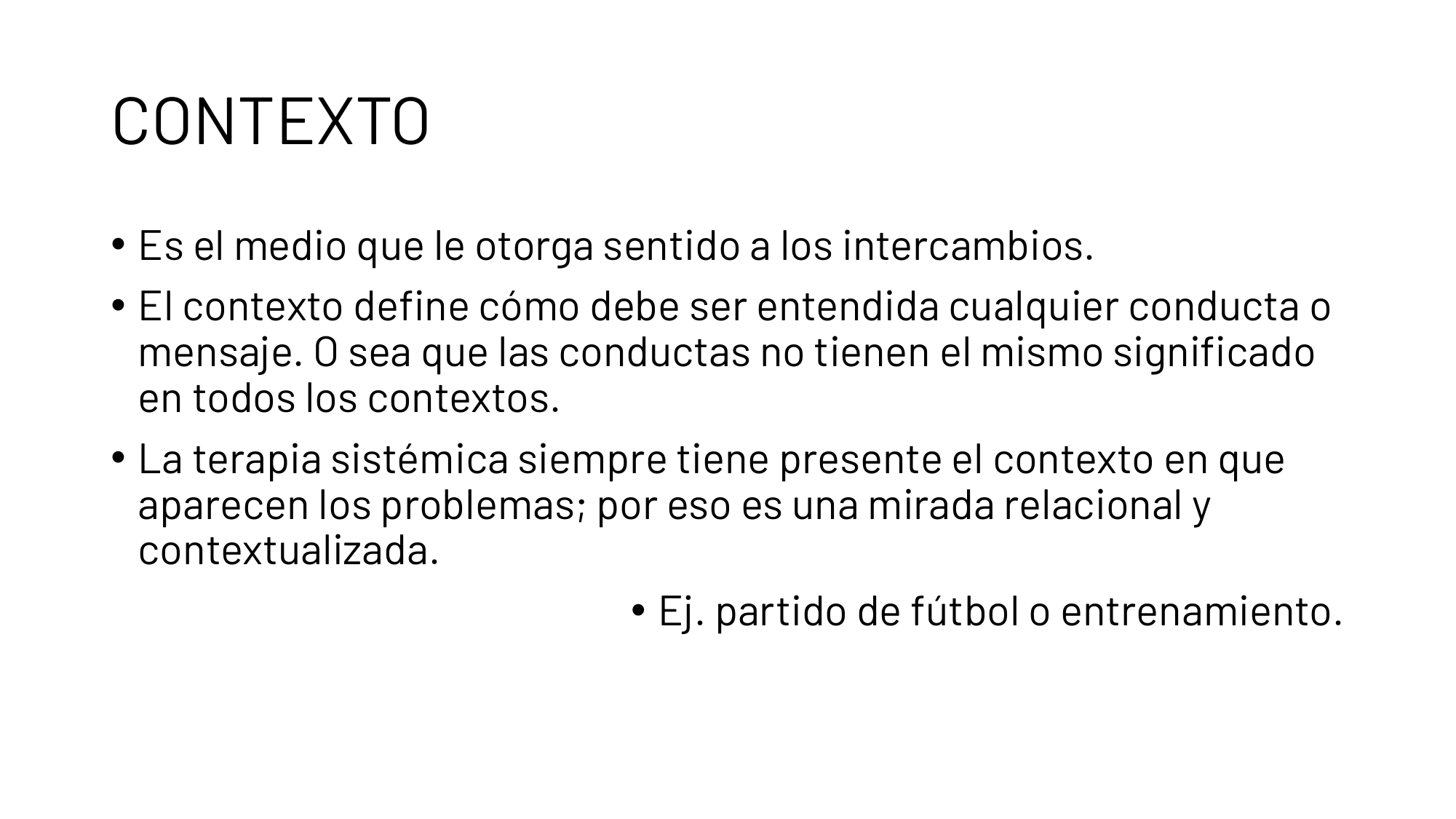

# CONTEXTO
Es el medio que le otorga sentido a los intercambios.
El contexto define cómo debe ser entendida cualquier conducta o mensaje. O sea que las conductas no tienen el mismo significado en todos los contextos.
La terapia sistémica siempre tiene presente el contexto en que aparecen los problemas; por eso es una mirada relacional y contextualizada.
Ej. partido de fútbol o entrenamiento.